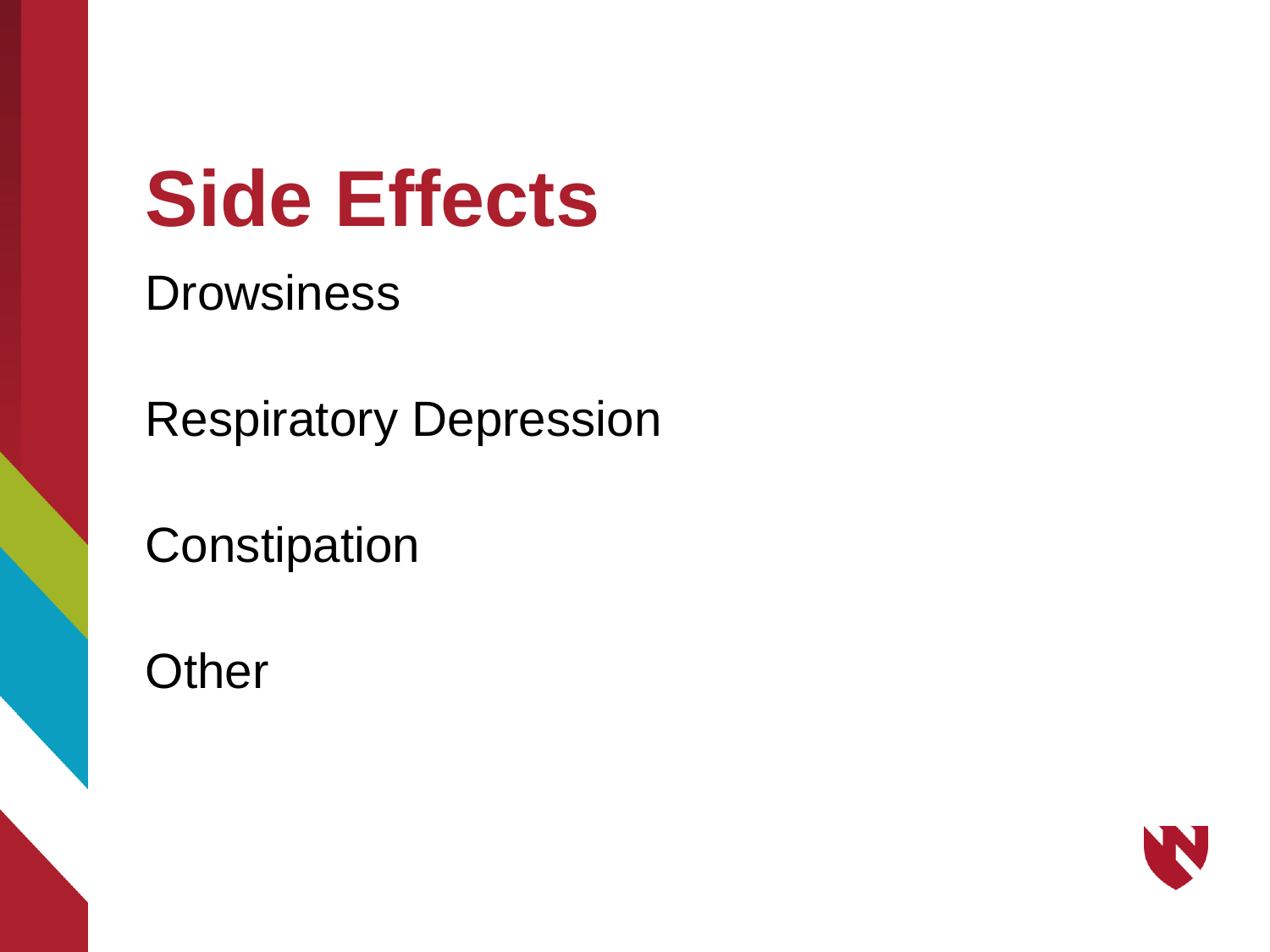

# Side Effects
Drowsiness

Respiratory Depression

Constipation

Other